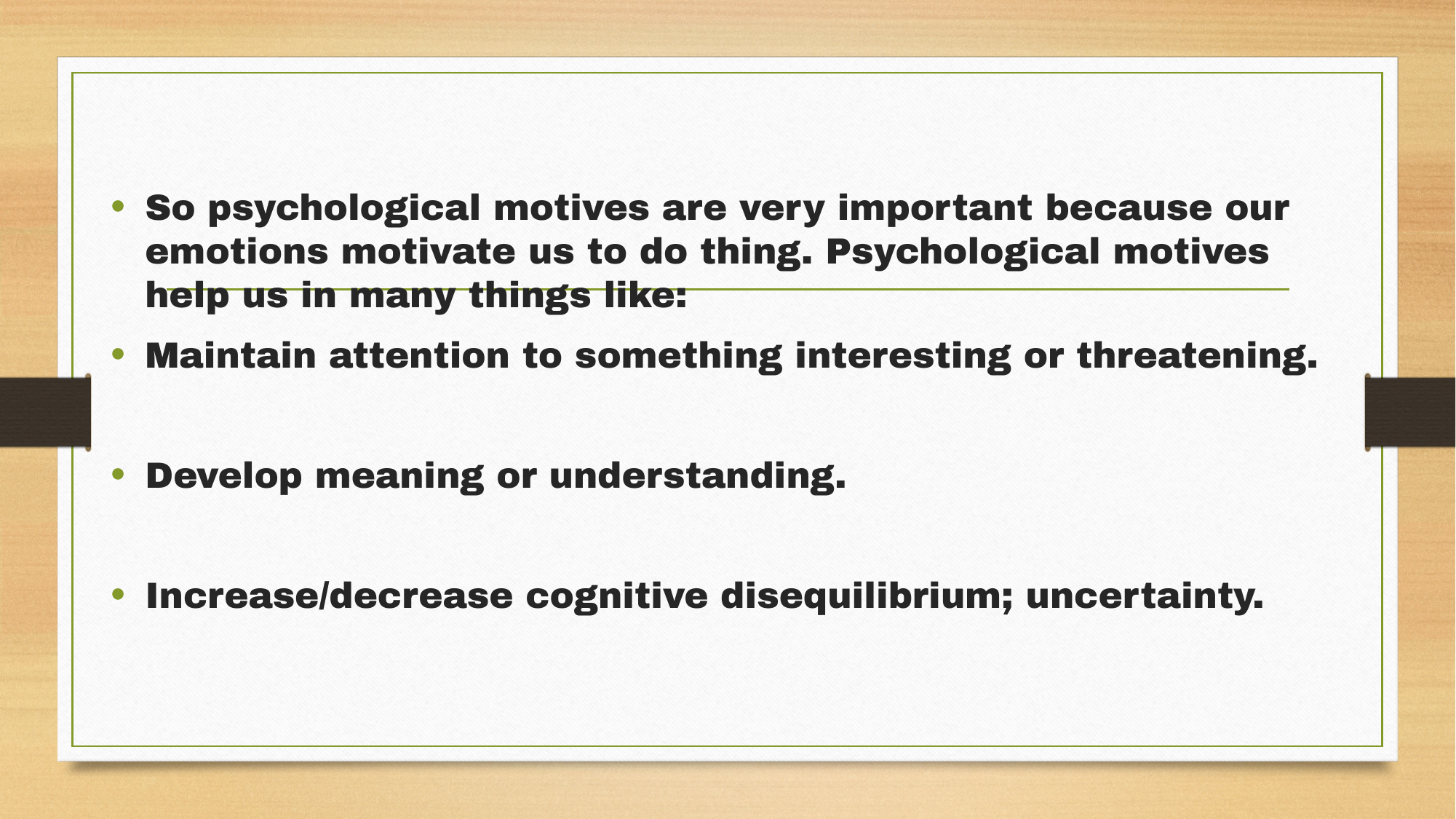

So psychological motives are very important because our emotions motivate us to do thing. Psychological motives help us in many things like:
Maintain attention to something interesting or threatening.

Develop meaning or understanding.

Increase/decrease cognitive disequilibrium; uncertainty.